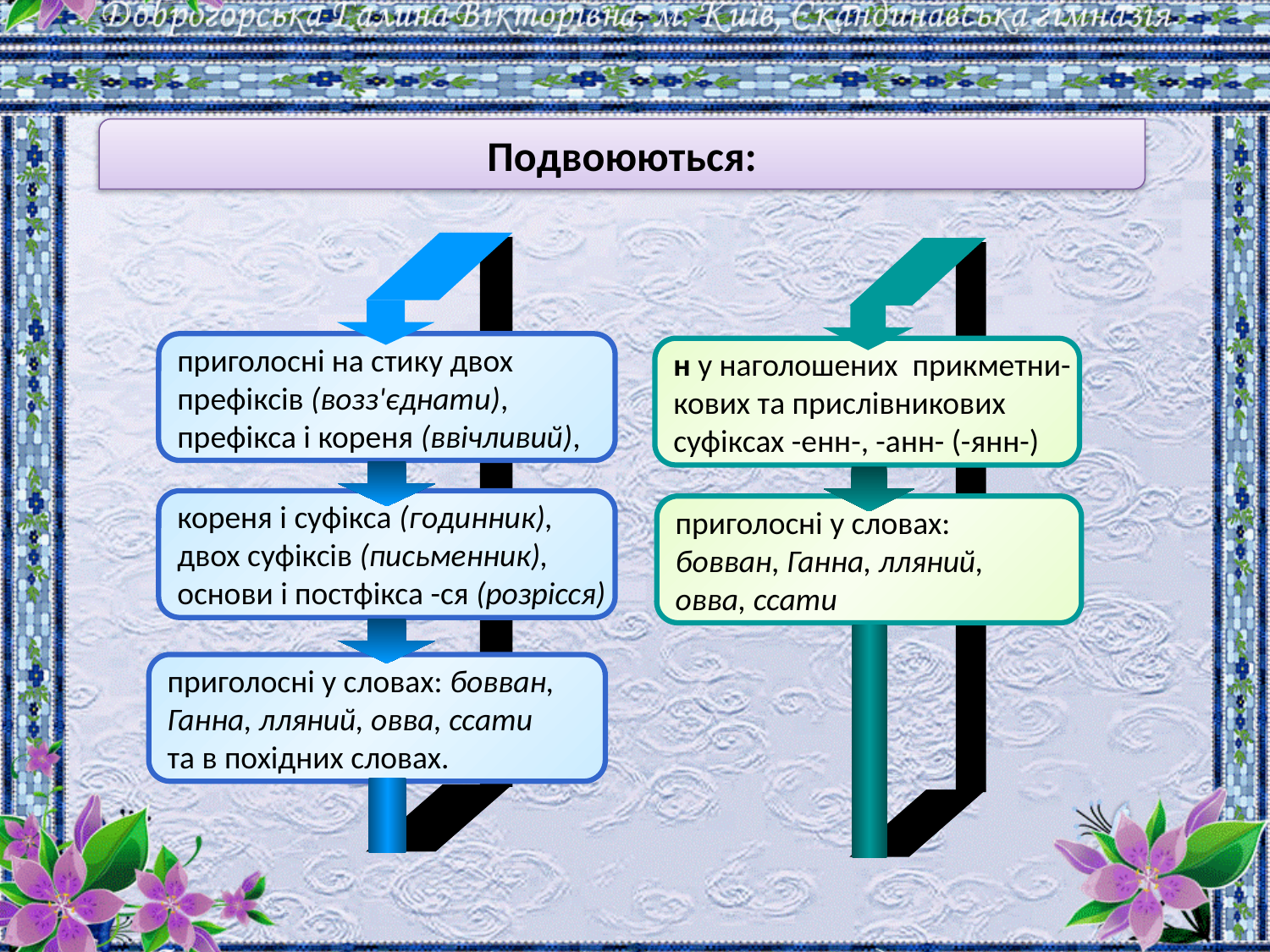

Подвоюються:

приголосні на стику двох
префіксів (возз'єднати),
префікса і кореня (ввічливий),

кореня і суфікса (годинник),
двох суфіксів (письменник),
основи і постфікса -ся (розрісся)

приголосні у словах: бовван,
Ганна, лляний, овва, ссати
та в похідних словах.

н у наголошених  прикметни-
кових та прислівникових
суфіксах -енн-, -анн- (-янн-)

приголосні у словах:
бовван, Ганна, лляний,
овва, ссати